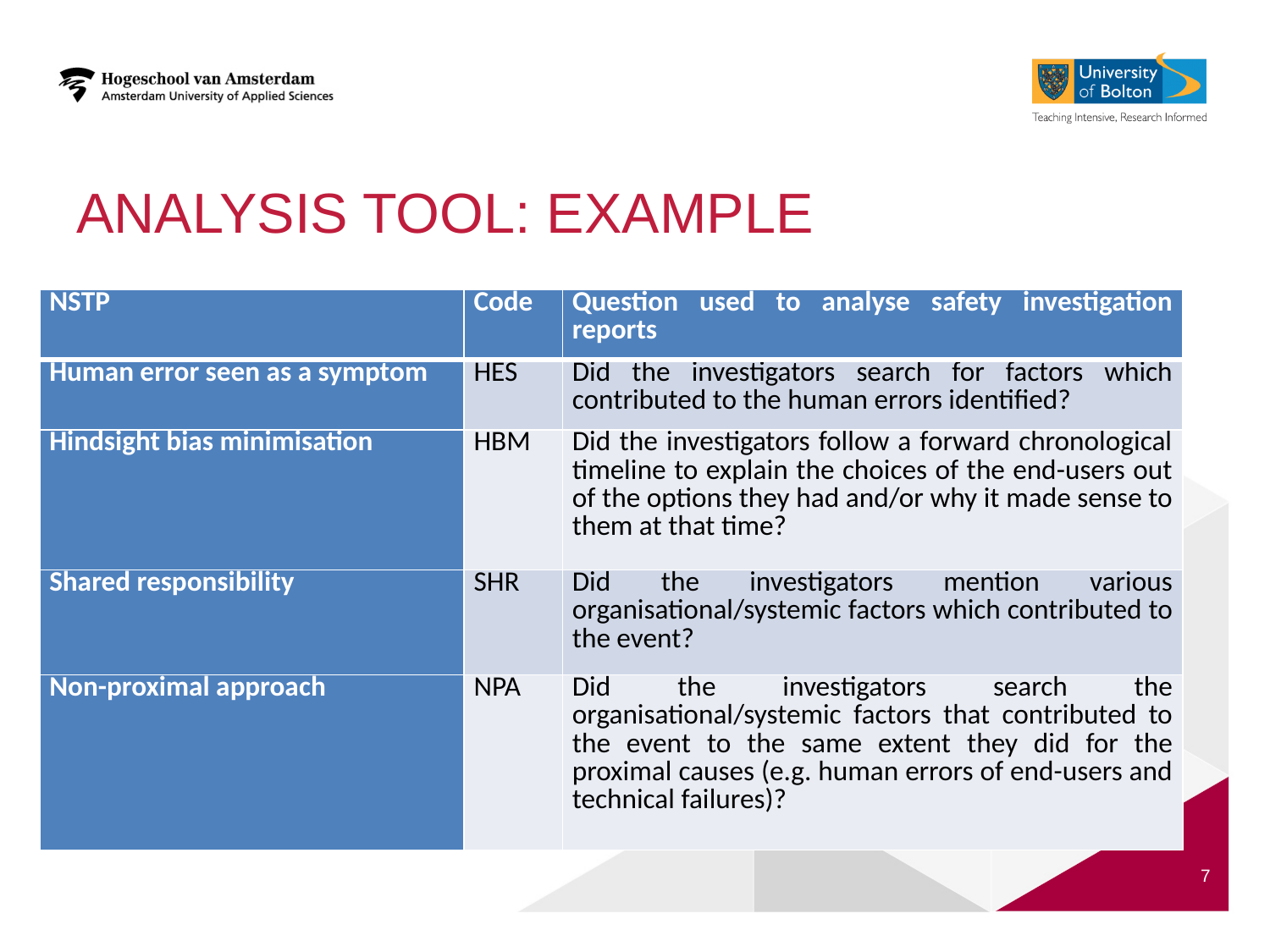

# Analysis tool: example
| NSTP | Code | Question used to analyse safety investigation reports |
| --- | --- | --- |
| Human error seen as a symptom | HES | Did the investigators search for factors which contributed to the human errors identified? |
| Hindsight bias minimisation | HBM | Did the investigators follow a forward chronological timeline to explain the choices of the end-users out of the options they had and/or why it made sense to them at that time? |
| Shared responsibility | SHR | Did the investigators mention various organisational/systemic factors which contributed to the event? |
| Non-proximal approach | NPA | Did the investigators search the organisational/systemic factors that contributed to the event to the same extent they did for the proximal causes (e.g. human errors of end-users and technical failures)? |
7